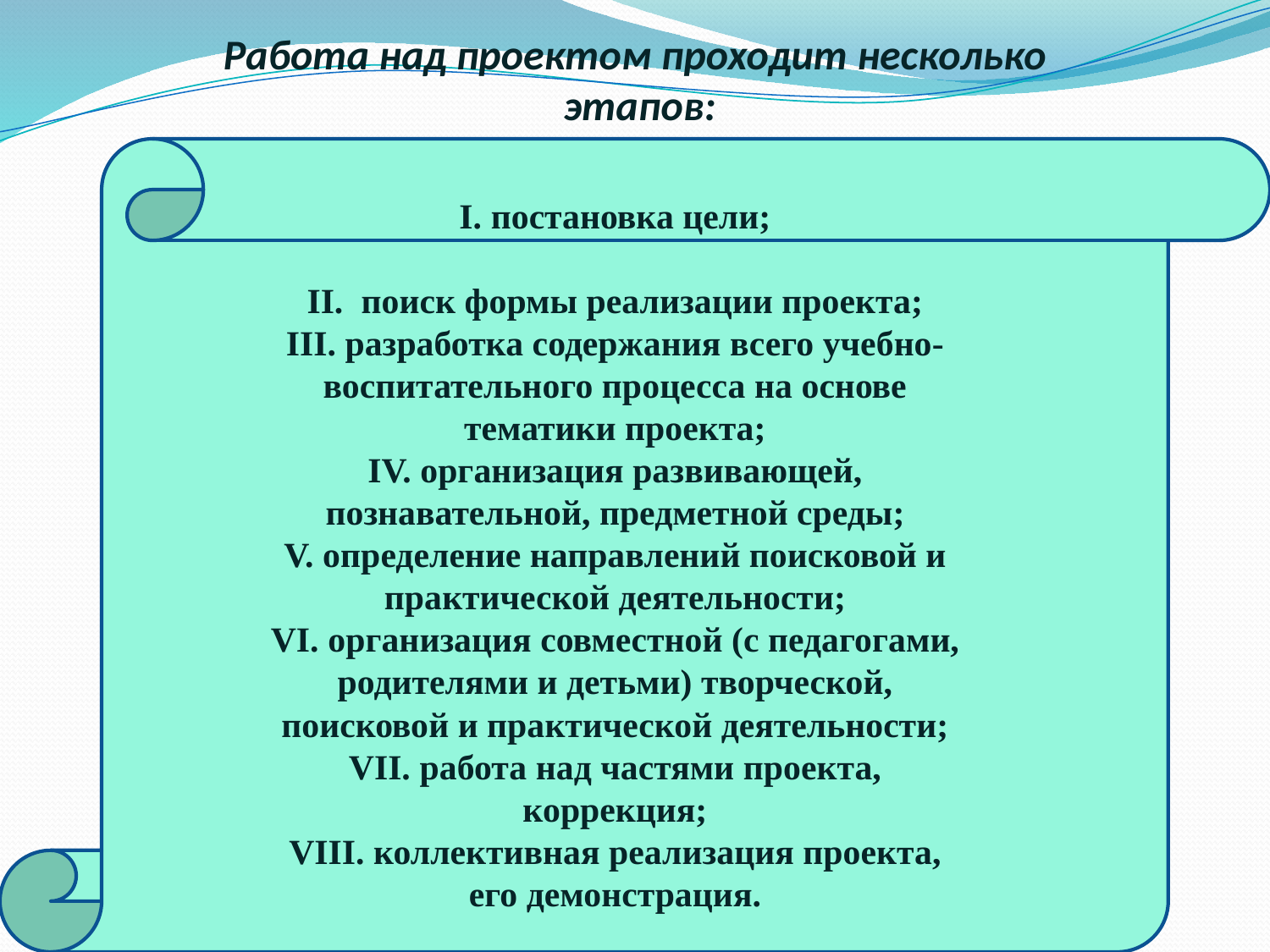

# Работа над проектом проходит несколько этапов:

I. постановка цели;

II.  поиск формы реализации проекта;
III. разработка содержания всего учебно-воспитательного процесса на основе тематики проекта;
IV. организация развивающей, познавательной, предметной среды;
V. определение направлений поисковой и практической деятельности;
VI. организация совместной (с педагогами, родителями и детьми) творческой, поисковой и практической деятельности;
VII. работа над частями проекта, коррекция;
VIII. коллективная реализация проекта, его демонстрация.